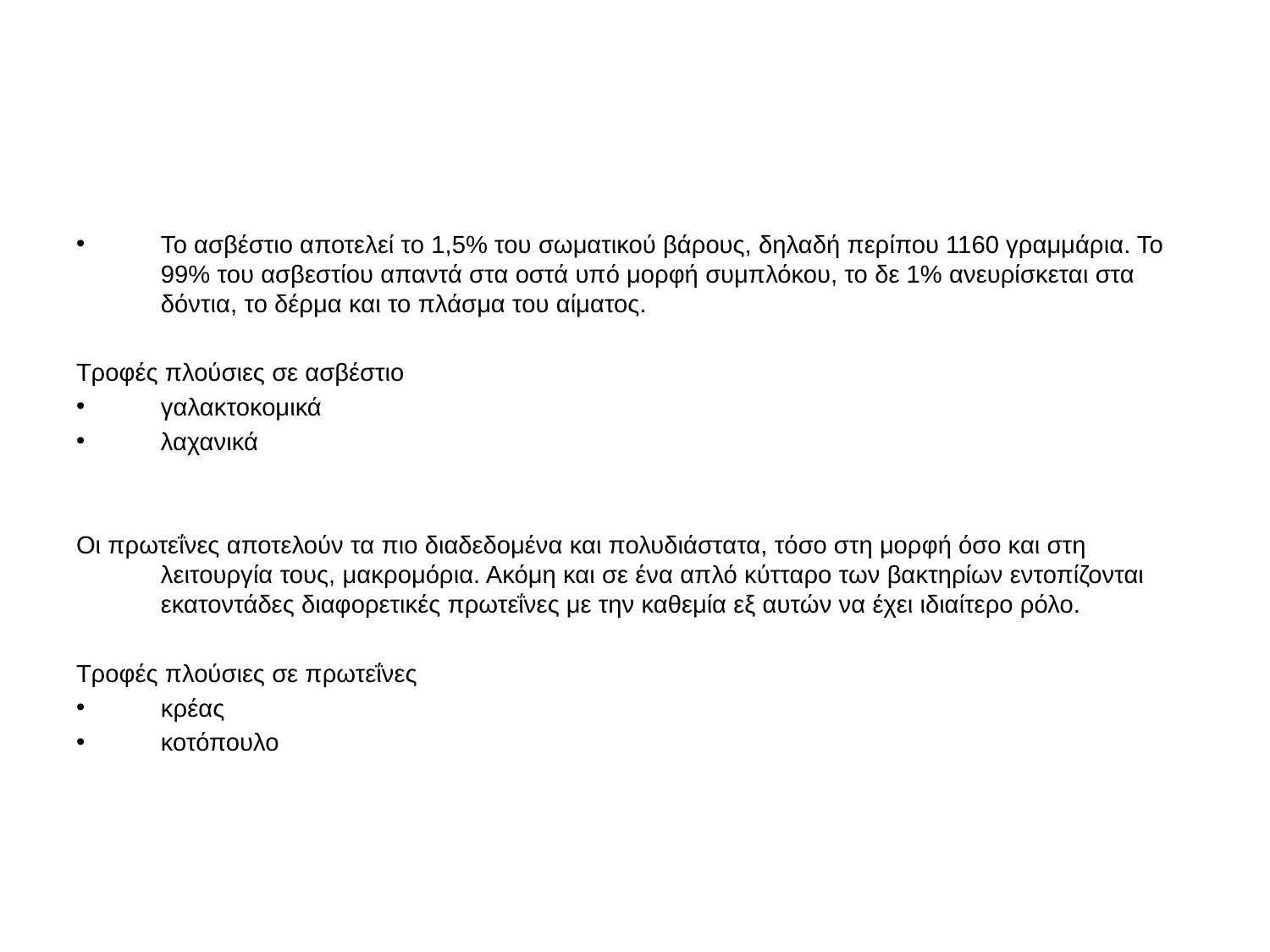

#
Το ασβέστιο αποτελεί το 1,5% του σωματικού βάρους, δηλαδή περίπου 1160 γραμμάρια. Το 99% του ασβεστίου απαντά στα οστά υπό μορφή συμπλόκου, το δε 1% ανευρίσκεται στα δόντια, το δέρμα και το πλάσμα του αίματος.

Τροφές πλούσιες σε ασβέστιο
γαλακτοκομικά
λαχανικά

Οι πρωτεΐνες αποτελούν τα πιο διαδεδομένα και πολυδιάστατα, τόσο στη μορφή όσο και στη λειτουργία τους, μακρομόρια. Ακόμη και σε ένα απλό κύτταρο των βακτηρίων εντοπίζονται εκατοντάδες διαφορετικές πρωτεΐνες με την καθεμία εξ αυτών να έχει ιδιαίτερο ρόλο.

Τροφές πλούσιες σε πρωτεΐνες
κρέας
κοτόπουλο